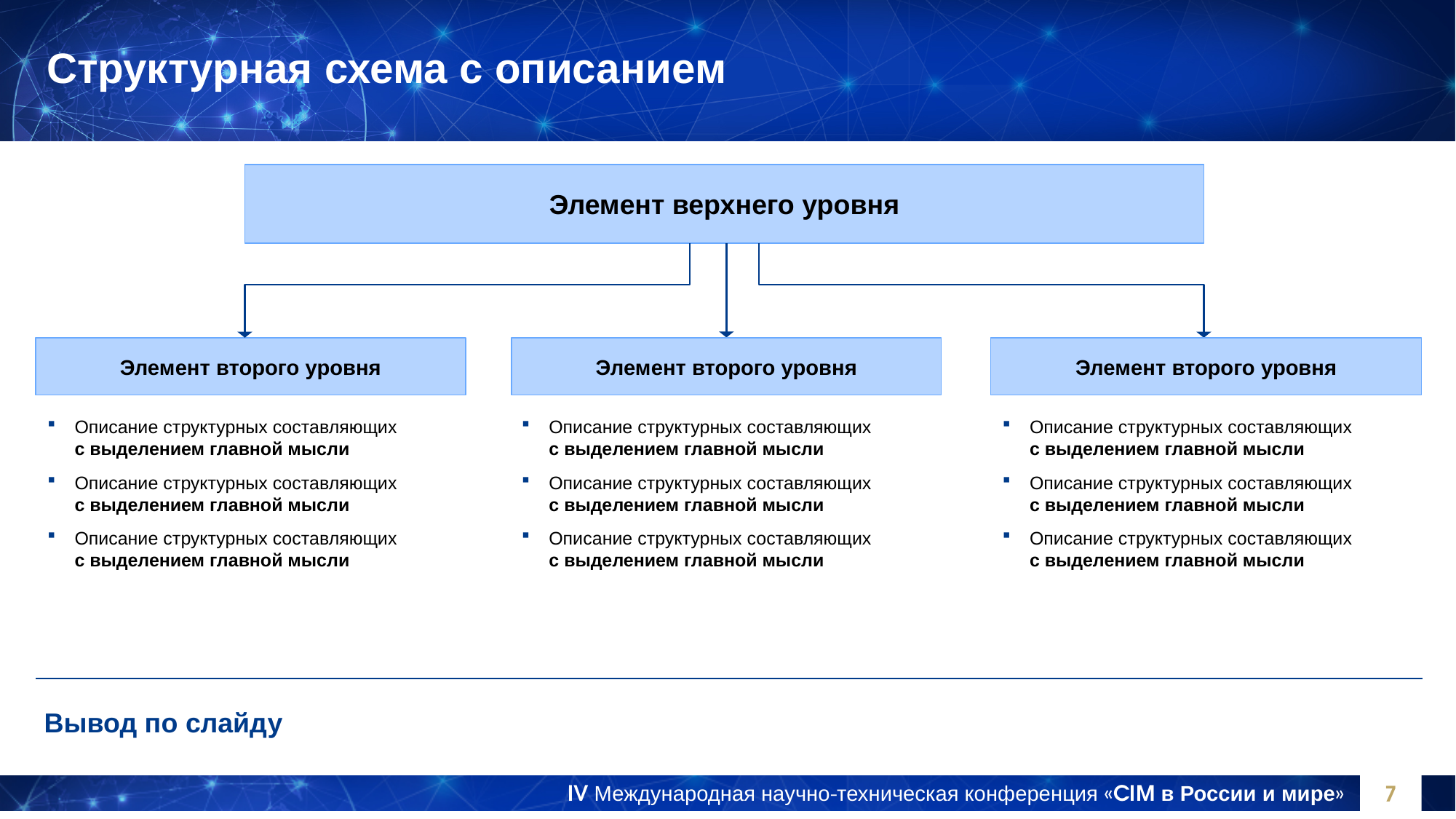

# Структурная схема с описанием
Элемент верхнего уровня

Элемент второго уровня
Элемент второго уровня
Элемент второго уровня
Описание структурных составляющих
с выделением главной мысли
Описание структурных составляющих
с выделением главной мысли
Описание структурных составляющих
с выделением главной мысли
Описание структурных составляющих
с выделением главной мысли
Описание структурных составляющих
с выделением главной мысли
Описание структурных составляющих
с выделением главной мысли
Описание структурных составляющих
с выделением главной мысли
Описание структурных составляющих
с выделением главной мысли
Описание структурных составляющих
с выделением главной мысли
Вывод по слайду
7
IV Международная научно-техническая конференция «CIM в России и мире»